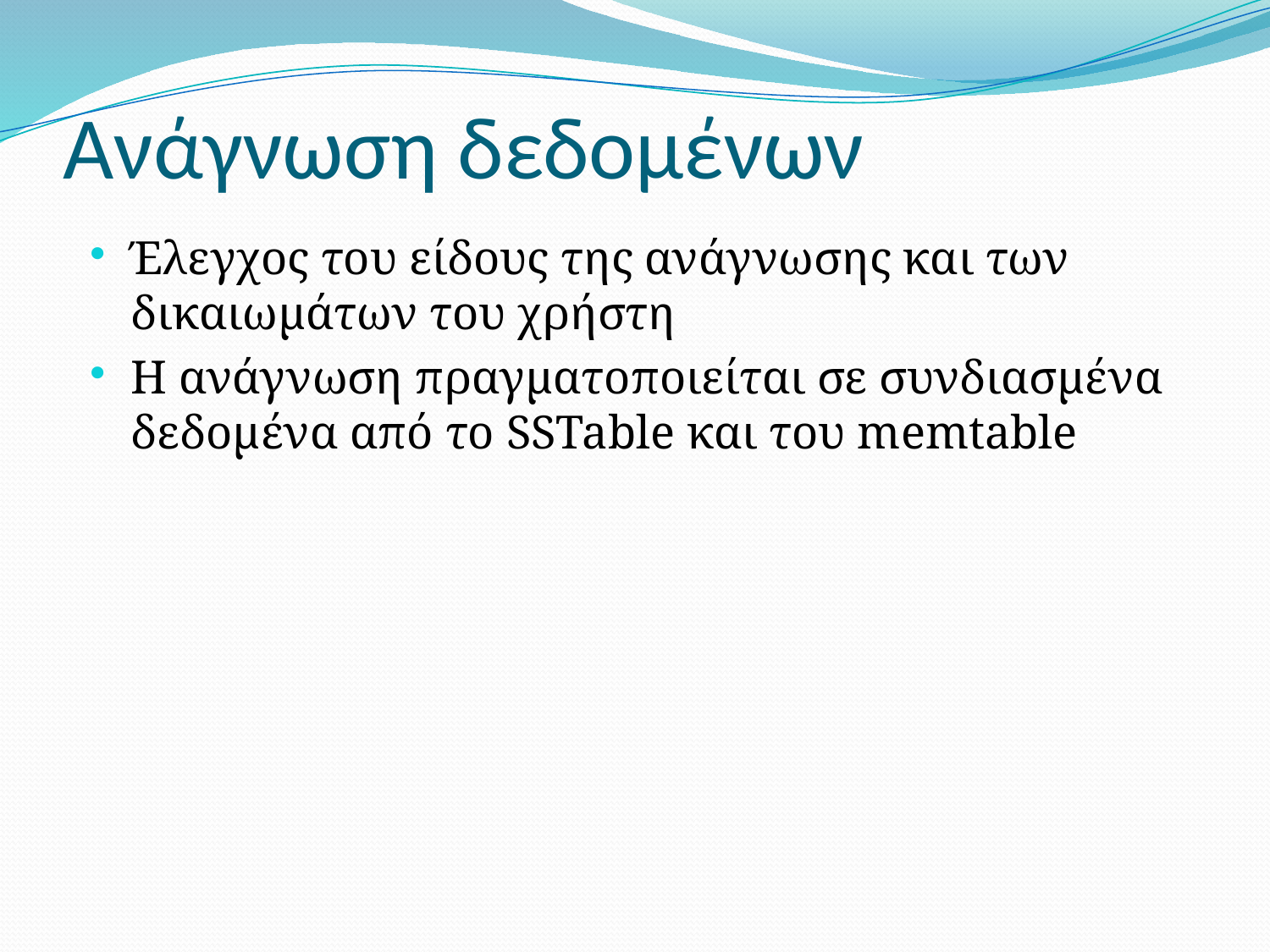

# Ανάγνωση δεδομένων
Έλεγχος του είδους της ανάγνωσης και των δικαιωμάτων του χρήστη
Η ανάγνωση πραγματοποιείται σε συνδιασμένα δεδομένα από το SSTable και του memtable